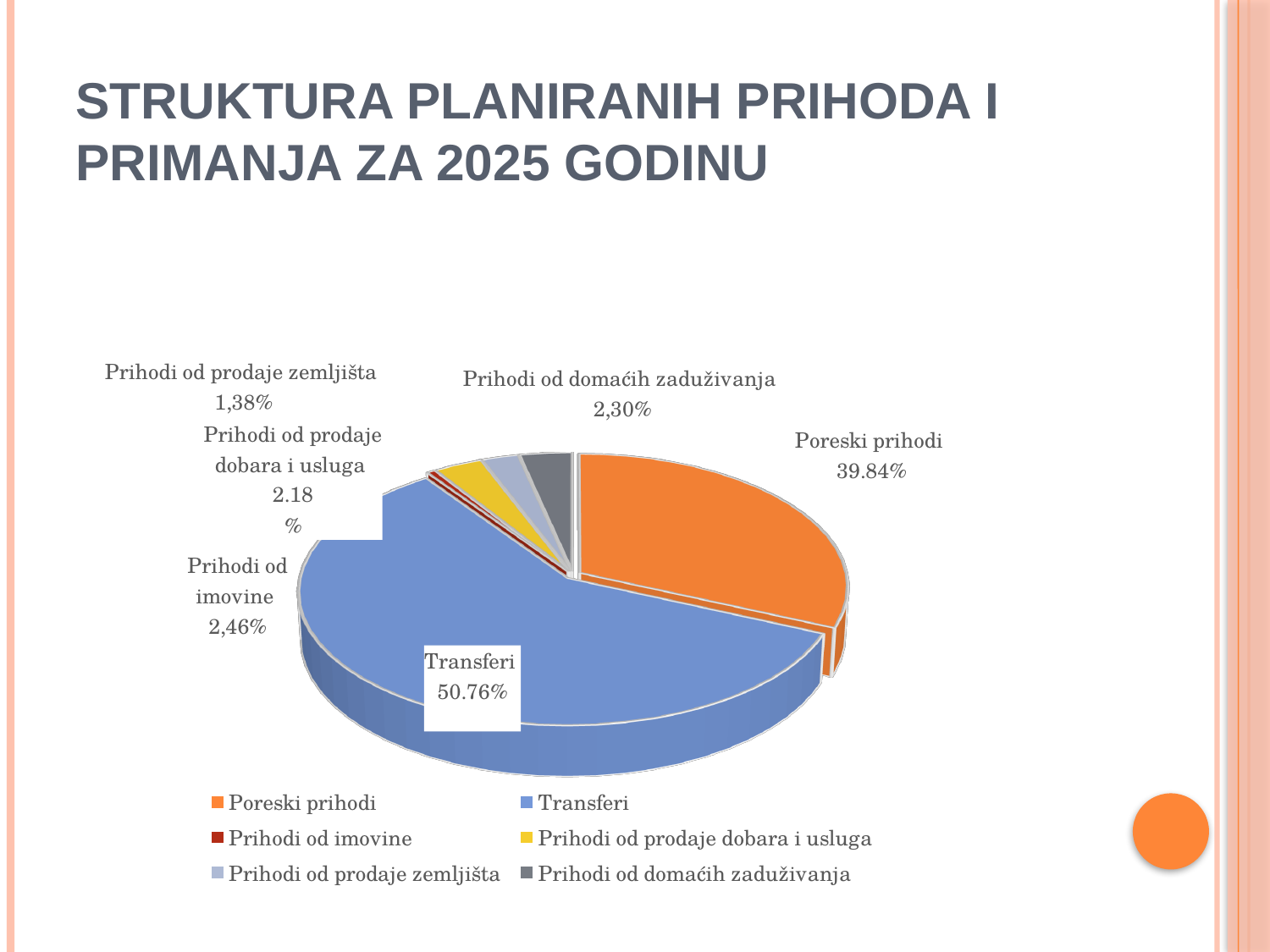

# Struktura planiranih prihoda i primanja za 2025 godinu

[unsupported chart]

[unsupported chart]